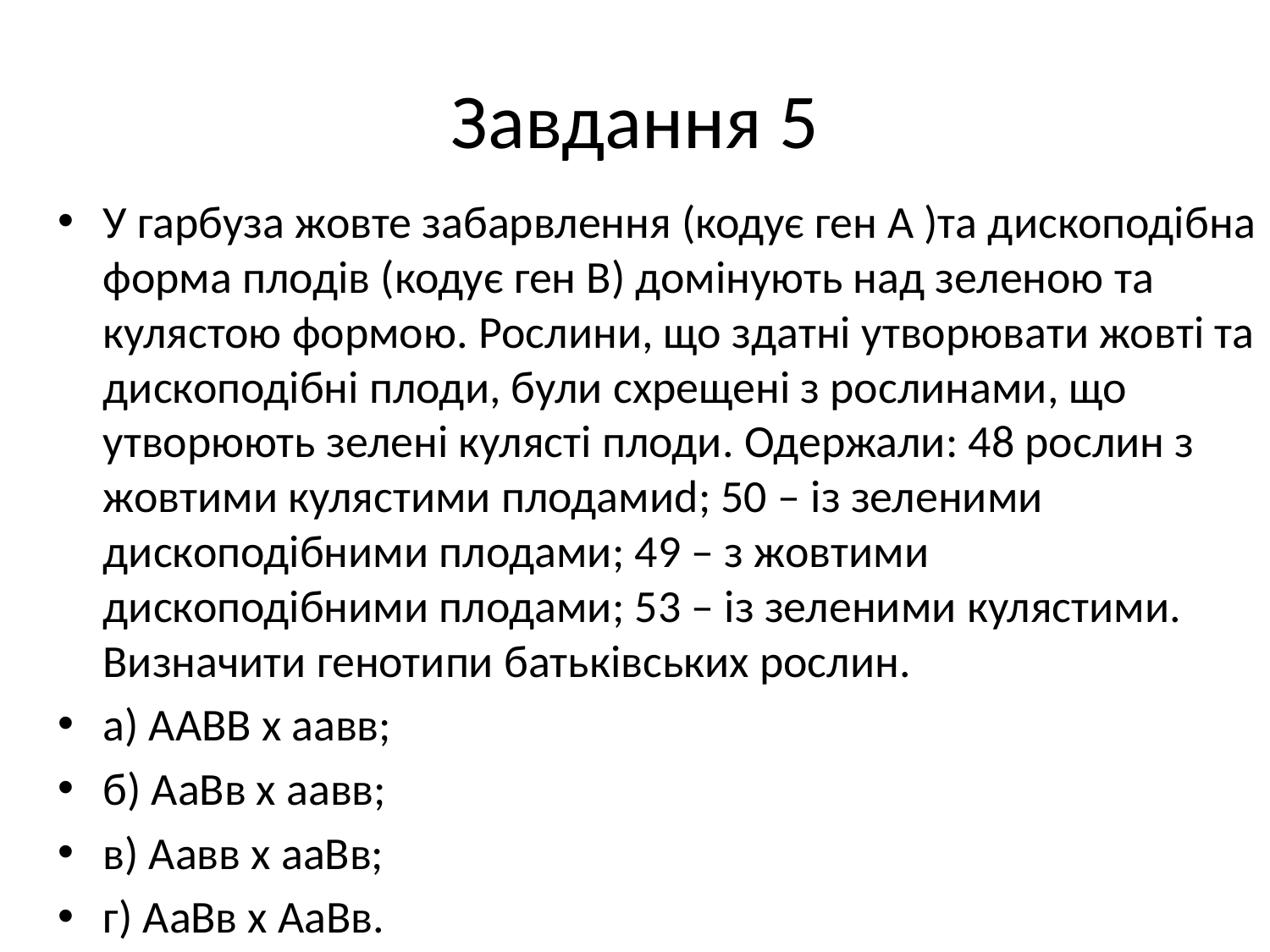

# Завдання 5
У гарбуза жовте забарвлення (кодує ген А )та дископодібна форма плодів (кодує ген В) домінують над зеленою та кулястою формою. Рослини, що здатні утворювати жовті та дископодібні плоди, були схрещені з рослинами, що утворюють зелені кулясті плоди. Одержали: 48 рослин з жовтими кулястими плодамиd; 50 – із зеленими дископодібними плодами; 49 – з жовтими дископодібними плодами; 53 – із зеленими кулястими. Визначити генотипи батьківських рослин.
а) ААВВ х аавв;
б) АаВв х аавв;
в) Аавв х ааВв;
г) АаВв х АаВв.